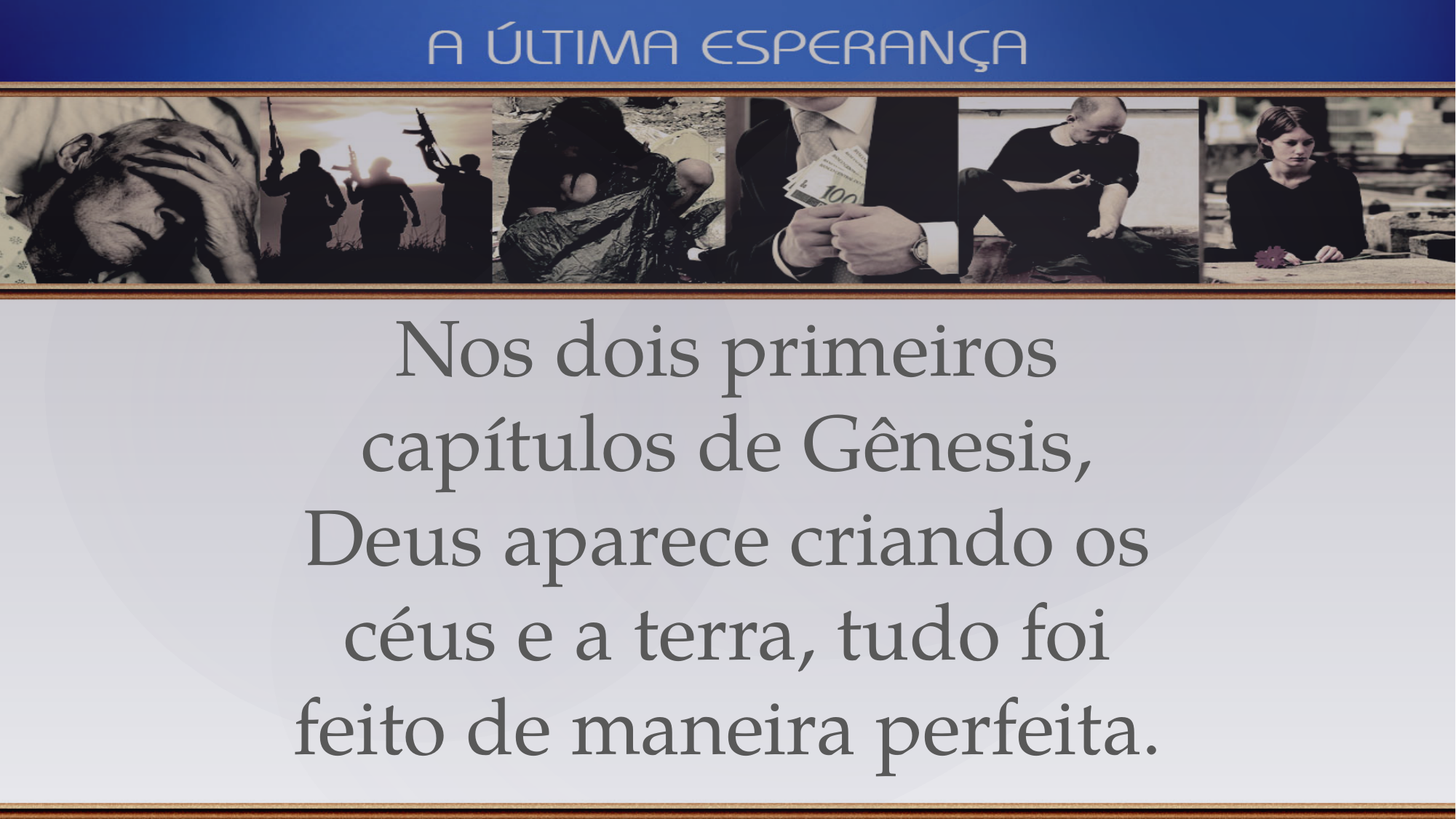

Nos dois primeiros capítulos de Gênesis, Deus aparece criando os céus e a terra, tudo foi feito de maneira perfeita.